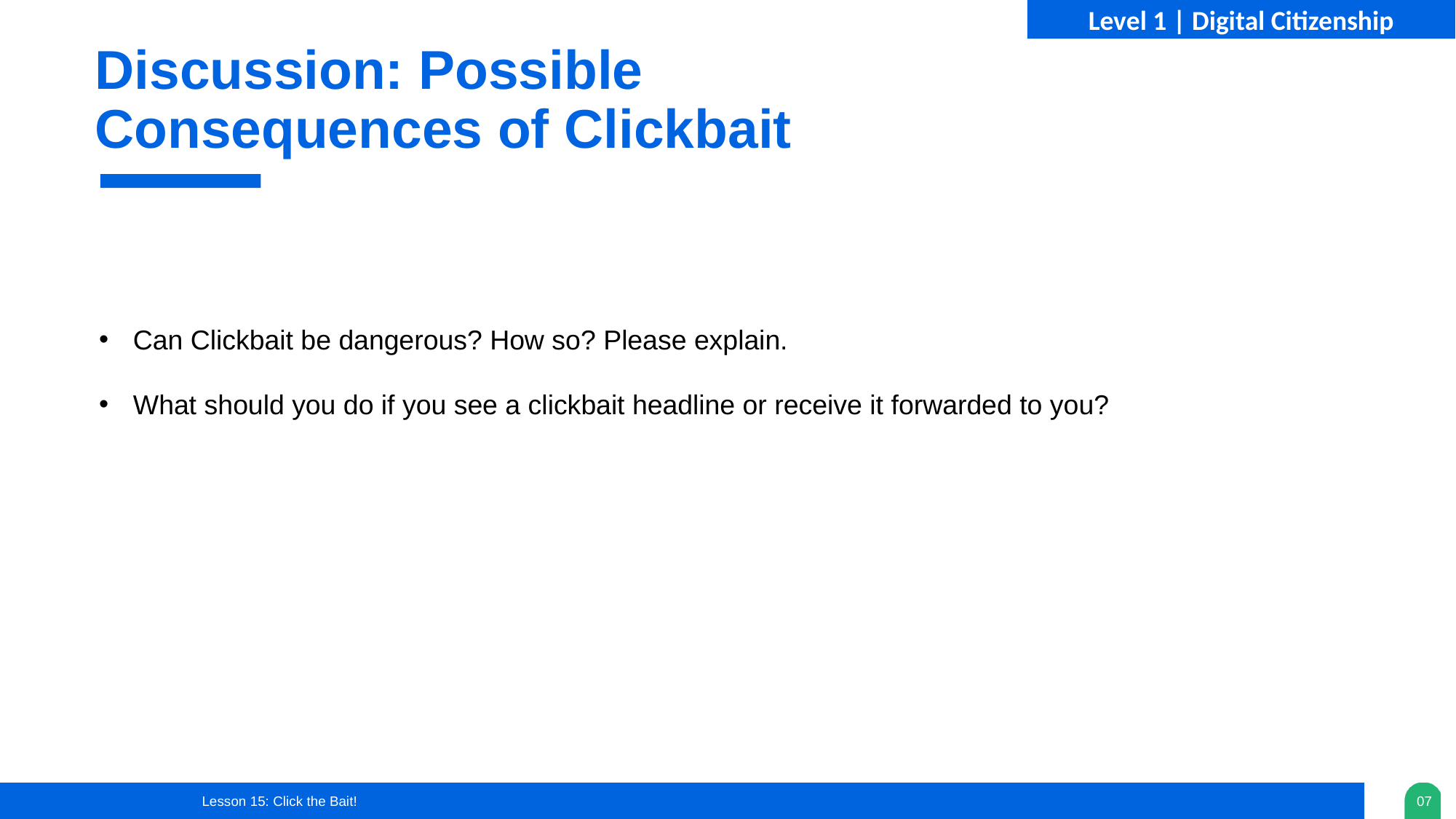

Level 1 | Digital Citizenship
Discussion: Possible Consequences of Clickbait

Can Clickbait be dangerous? How so? Please explain.
What should you do if you see a clickbait headline or receive it forwarded to you?
Lesson 15: Click the Bait!
07